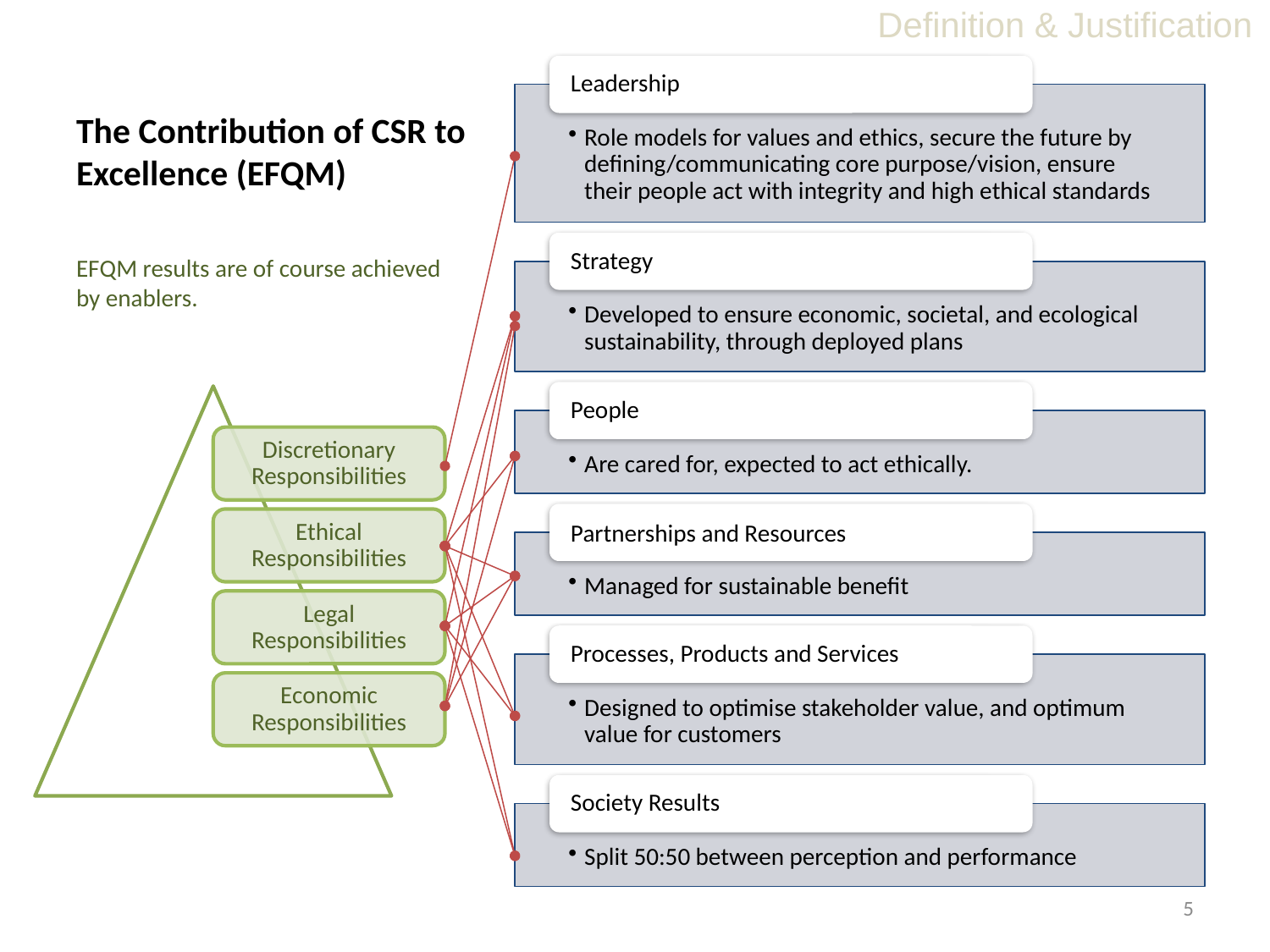

Definition & Justification
# The Contribution of CSR to Excellence (EFQM)
Role models for values and ethics, secure the future by defining/communicating core purpose/vision, ensure their people act with integrity and high ethical standards
Leadership
Developed to ensure economic, societal, and ecological sustainability, through deployed plans
Strategy
Are cared for, expected to act ethically.
People
Managed for sustainable benefit
Partnerships and Resources
Designed to optimise stakeholder value, and optimum value for customers
Processes, Products and Services
Split 50:50 between perception and performance
Society Results
EFQM results are of course achieved by enablers.
Discretionary Responsibilities
Ethical Responsibilities
Legal Responsibilities
Economic Responsibilities
5